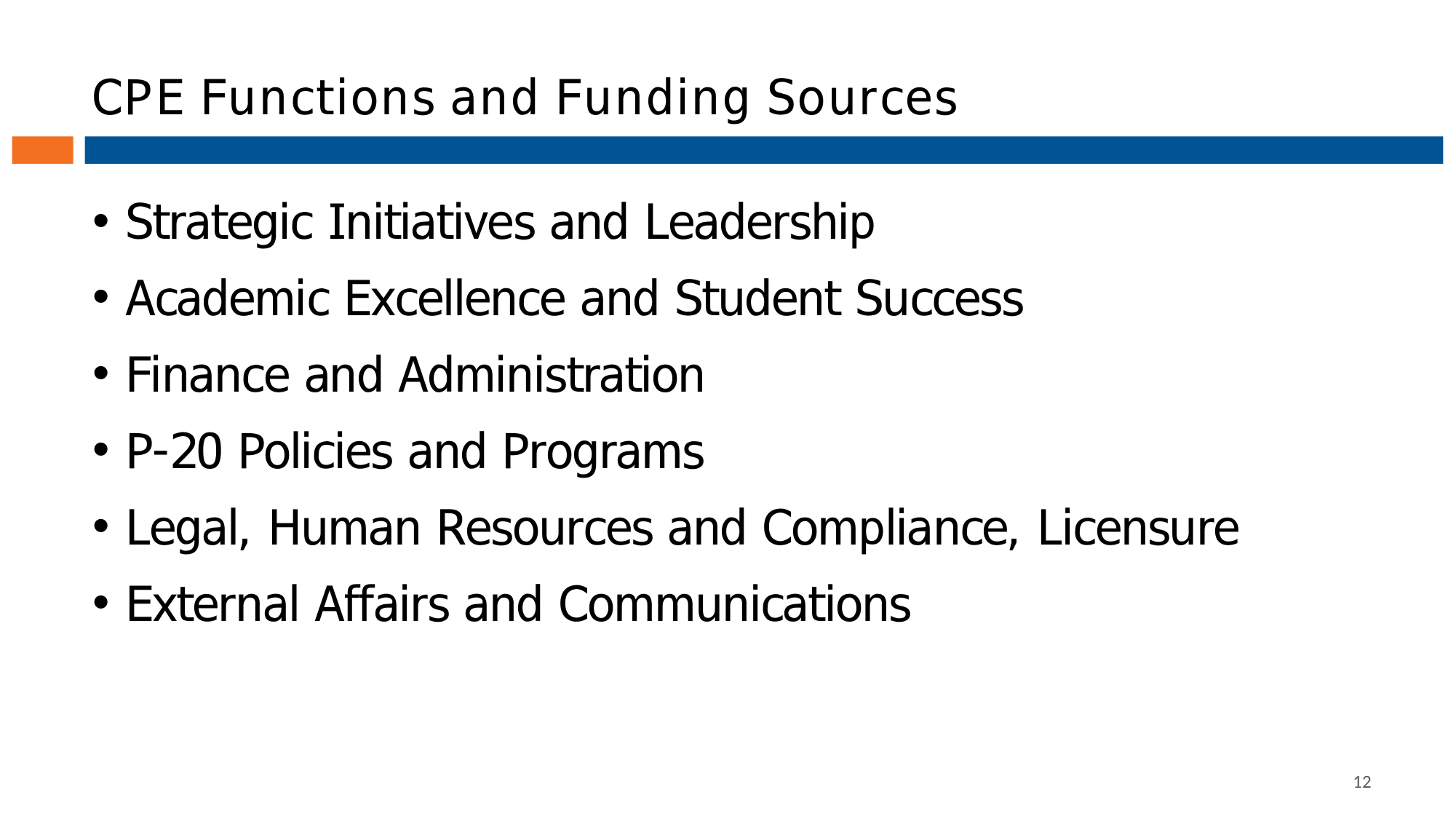

# CPE Functions and Funding Sources
Strategic Initiatives and Leadership
Academic Excellence and Student Success
Finance and Administration
P-20 Policies and Programs
Legal, Human Resources and Compliance, Licensure
External Affairs and Communications

12